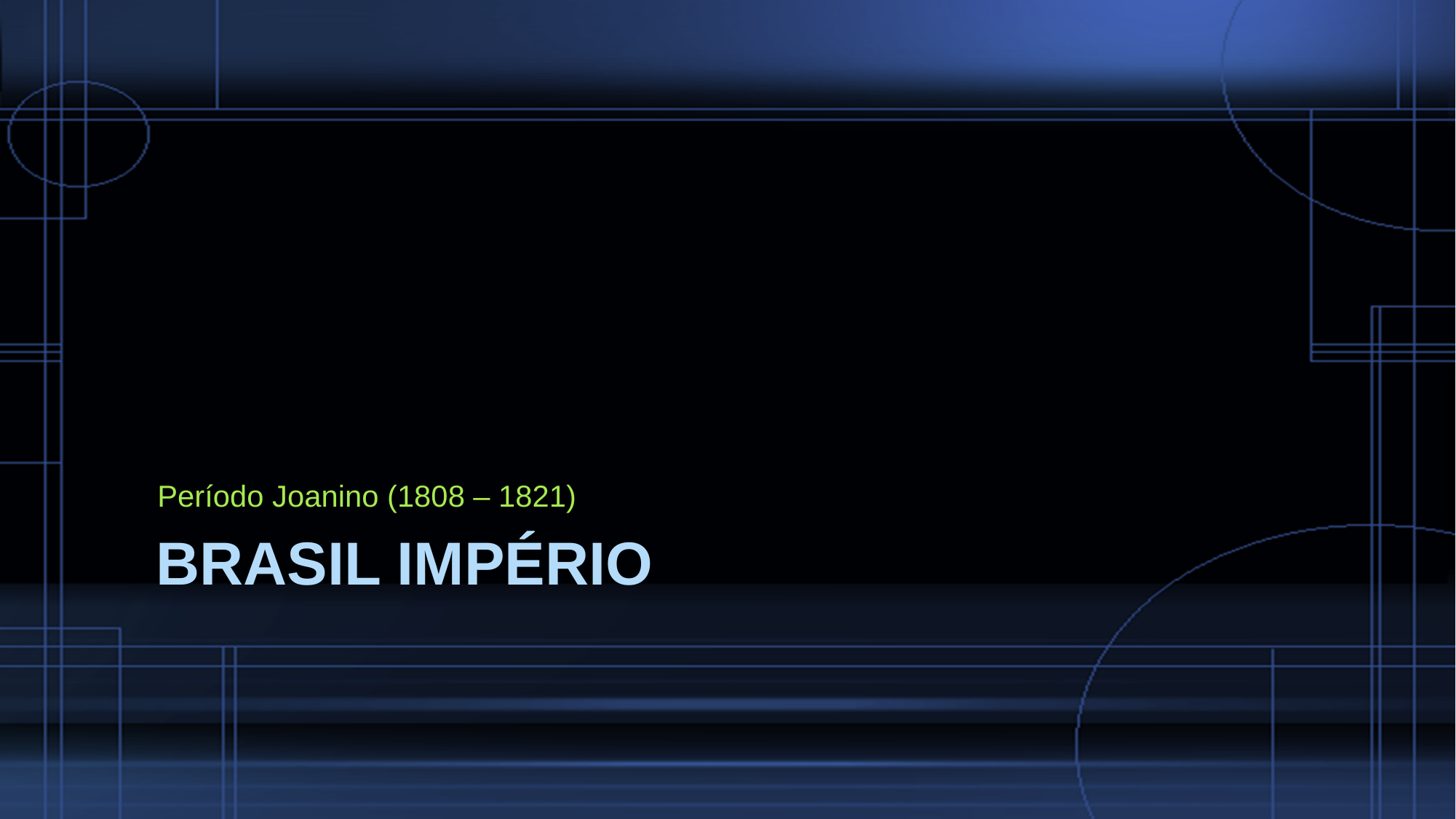

Período Joanino (1808 – 1821)
# Brasil império